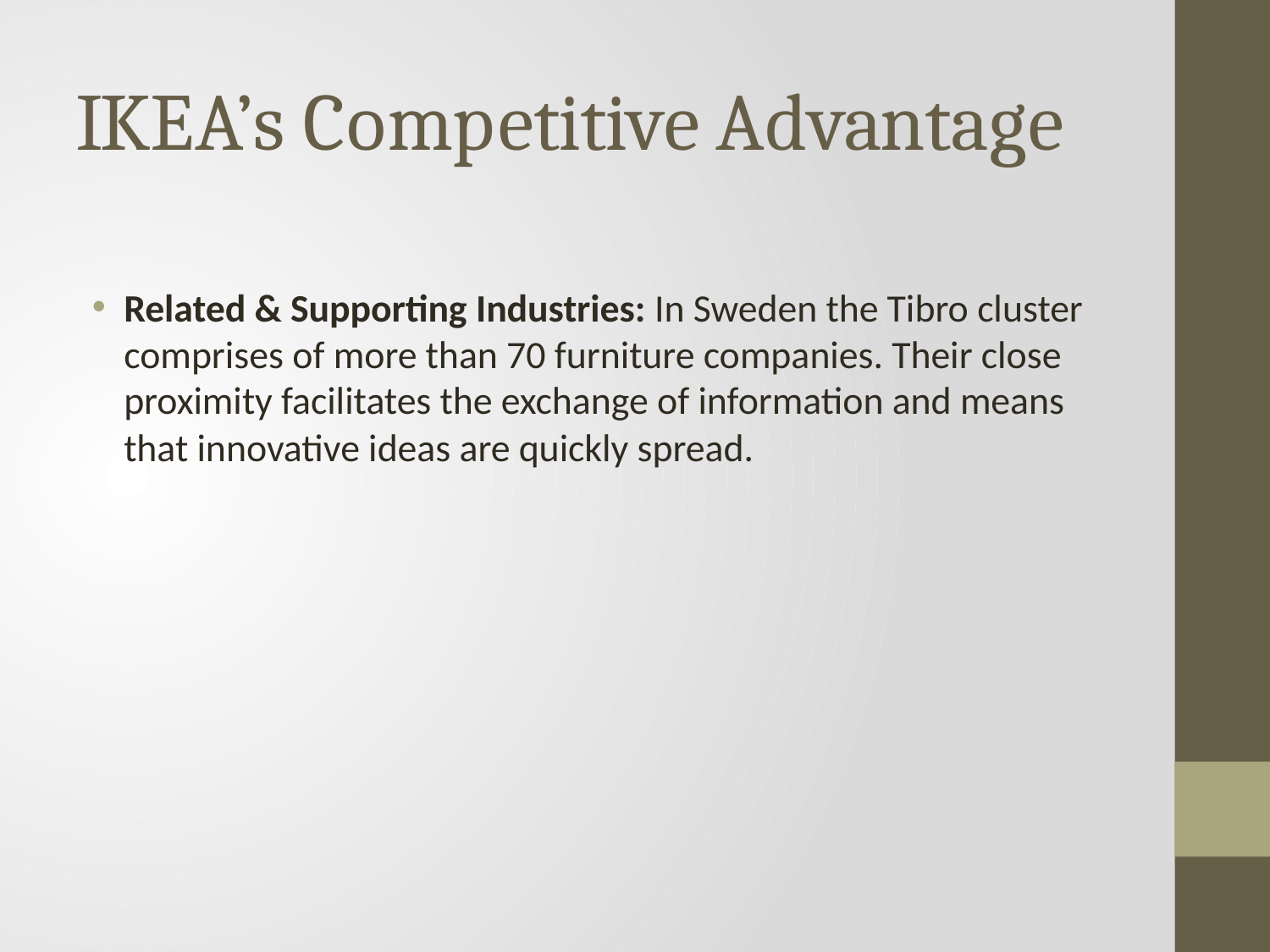

# IKEA’s Competitive Advantage

Related & Supporting Industries: In Sweden the Tibro cluster comprises of more than 70 furniture companies. Their close proximity facilitates the exchange of information and means that innovative ideas are quickly spread.